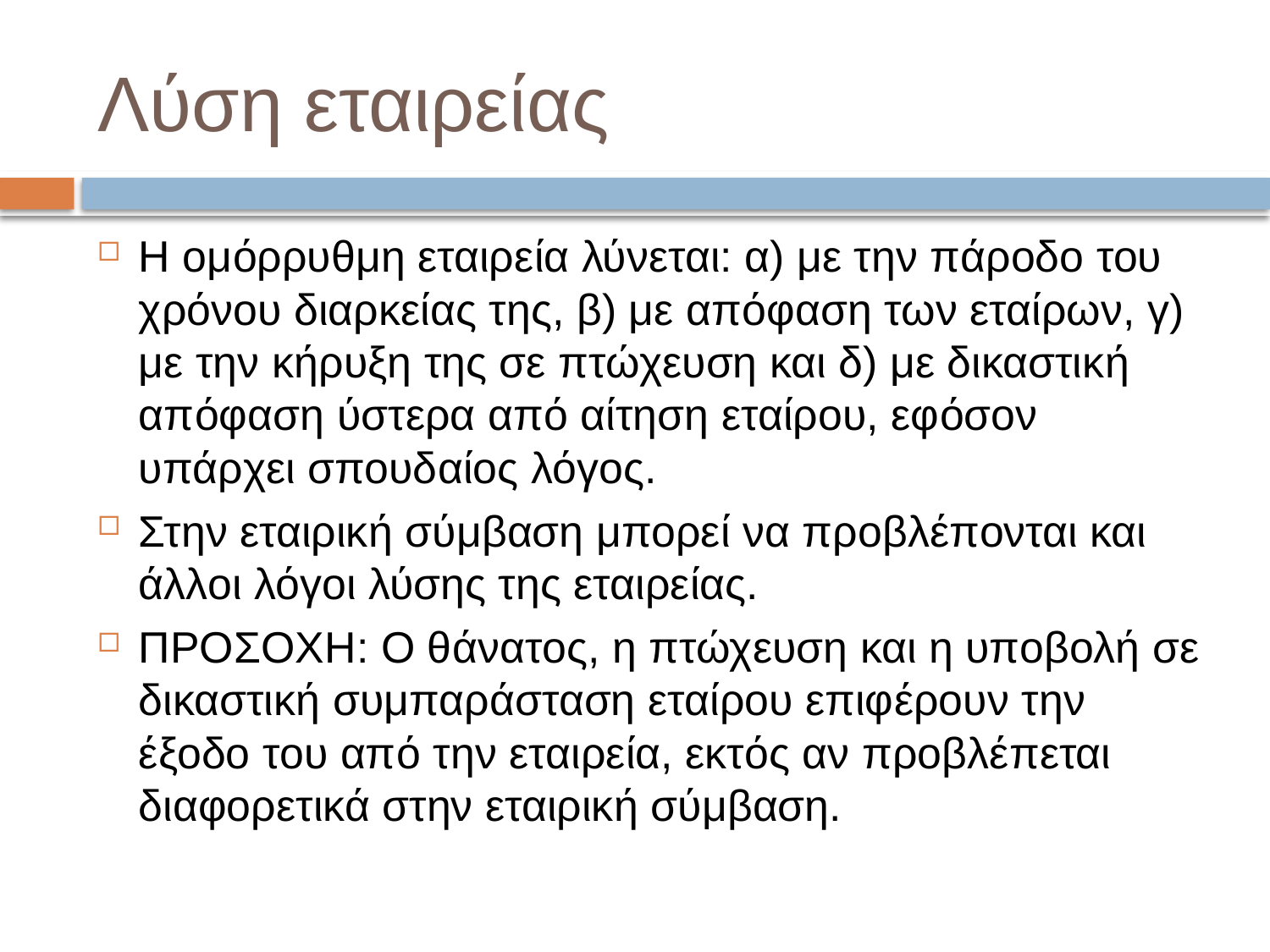

# Λύση εταιρείας
Η ομόρρυθμη εταιρεία λύνεται: α) με την πάροδο του χρόνου διαρκείας της, β) με απόφαση των εταίρων, γ) με την κήρυξη της σε πτώχευση και δ) με δικαστική απόφαση ύστερα από αίτηση εταίρου, εφόσον υπάρχει σπουδαίος λόγος.
Στην εταιρική σύμβαση μπορεί να προβλέπονται και άλλοι λόγοι λύσης της εταιρείας.
ΠΡΟΣΟΧΗ: Ο θάνατος, η πτώχευση και η υποβολή σε δικαστική συμπαράσταση εταίρου επιφέρουν την έξοδο του από την εταιρεία, εκτός αν προβλέπεται διαφορετικά στην εταιρική σύμβαση.